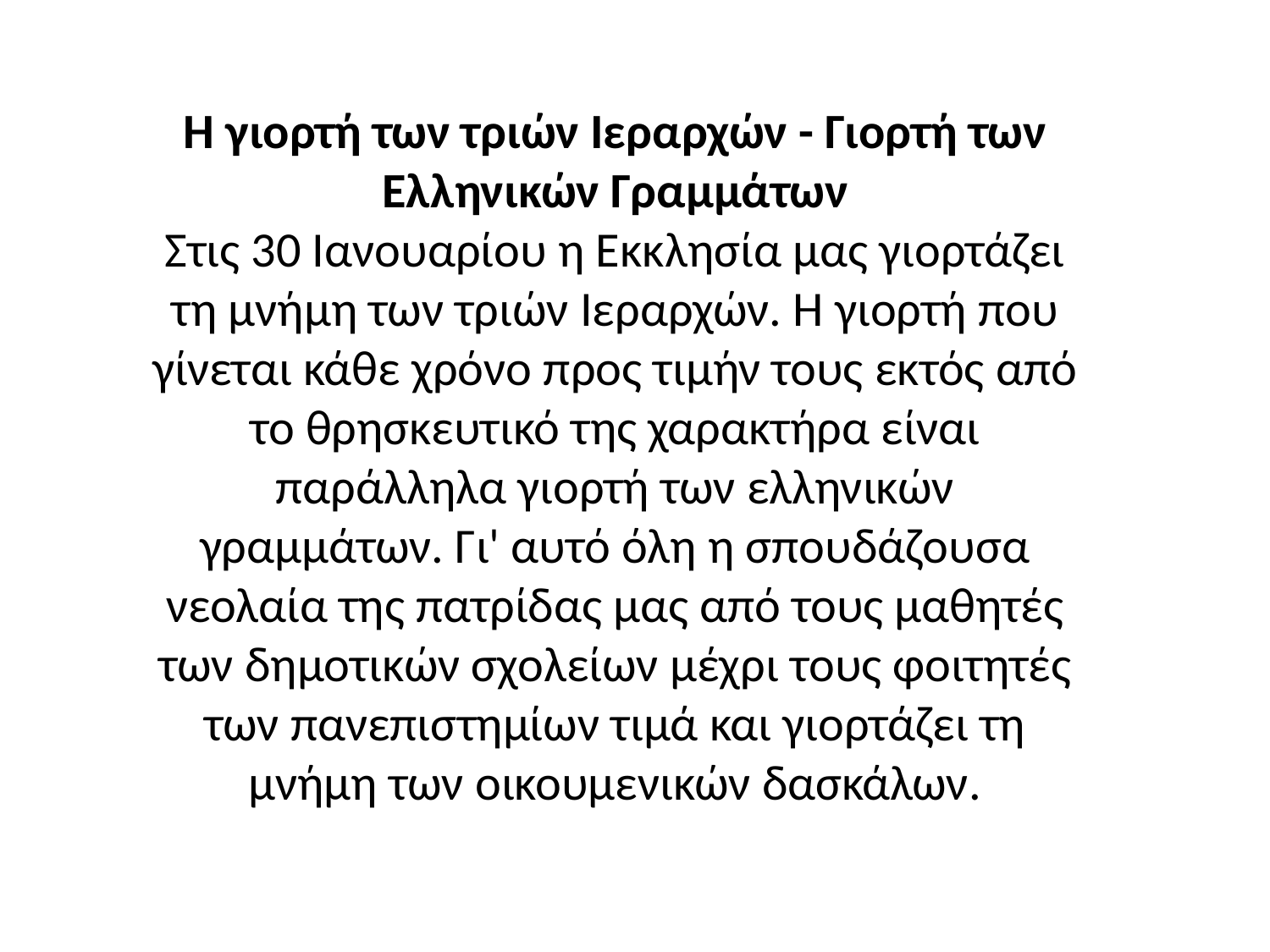

Η γιορτή των τριών Ιεραρχών - Γιορτή των Ελληνικών Γραμμάτων
Στις 30 Ιανουαρίου η Εκκλησία μας γιορτάζει τη μνήμη των τριών Ιεραρχών. Η γιορτή που γίνεται κάθε χρόνο προς τιμήν τους εκτός από το θρησκευτικό της χαρακτήρα είναι παράλληλα γιορτή των ελληνικών γραμμάτων. Γι' αυτό όλη η σπουδάζουσα νεολαία της πατρίδας μας από τους μαθητές των δημοτικών σχολείων μέχρι τους φοιτητές των πανεπιστημίων τιμά και γιορτάζει τη μνήμη των οικουμενικών δασκάλων.